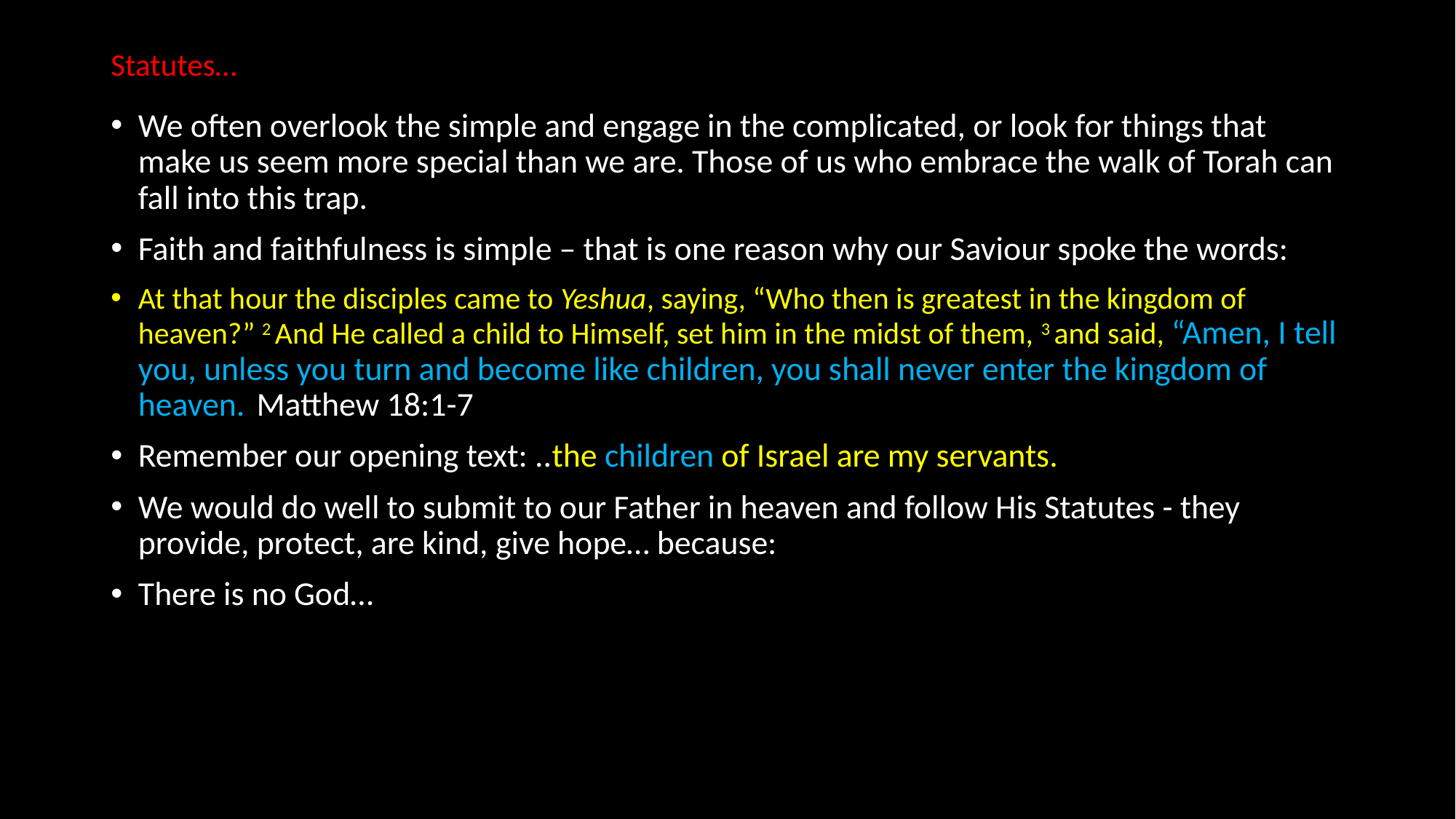

# Statutes…
We often overlook the simple and engage in the complicated, or look for things that make us seem more special than we are. Those of us who embrace the walk of Torah can fall into this trap.
Faith and faithfulness is simple – that is one reason why our Saviour spoke the words:
At that hour the disciples came to Yeshua, saying, “Who then is greatest in the kingdom of heaven?” 2 And He called a child to Himself, set him in the midst of them, 3 and said, “Amen, I tell you, unless you turn and become like children, you shall never enter the kingdom of heaven.  Matthew 18:1-7
Remember our opening text: ..the children of Israel are my servants.
We would do well to submit to our Father in heaven and follow His Statutes - they provide, protect, are kind, give hope… because:
There is no God…